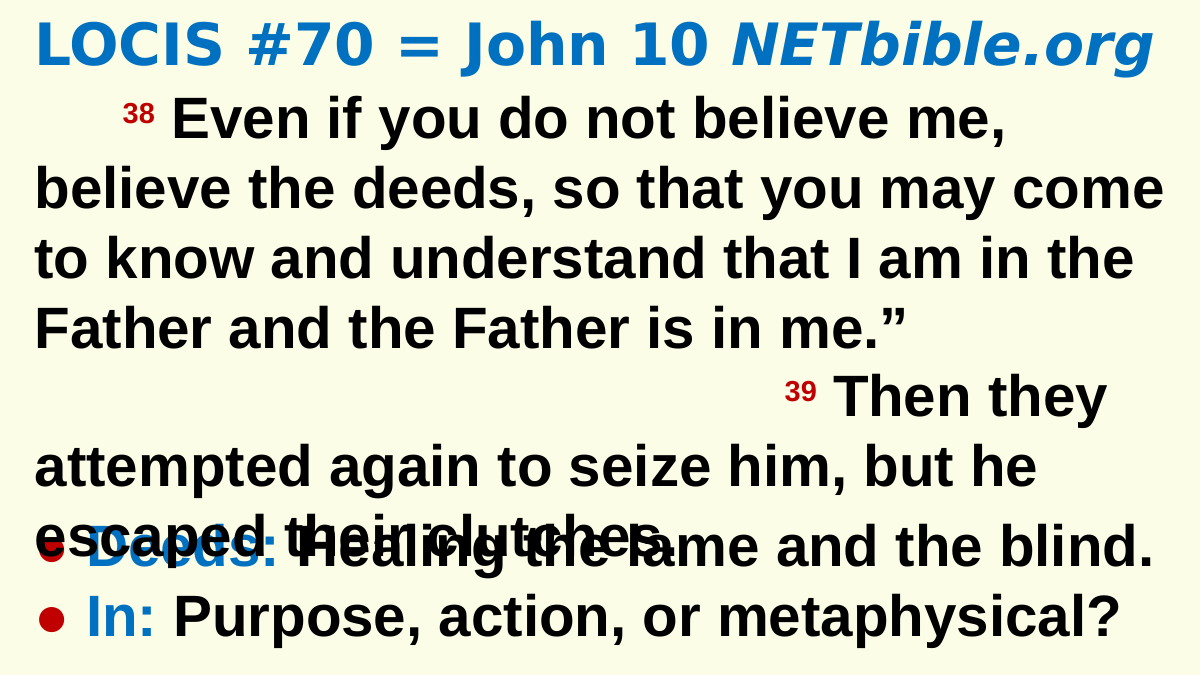

LOCIS #70 = John 10 NETbible.org
38 Even if you do not believe me, believe the deeds, so that you may come to know and understand that I am in the Father and the Father is in me.”
												39 Then they attempted again to seize him, but he escaped their clutches.
● Deeds: Healing the lame and the blind.
● In: Purpose, action, or metaphysical?